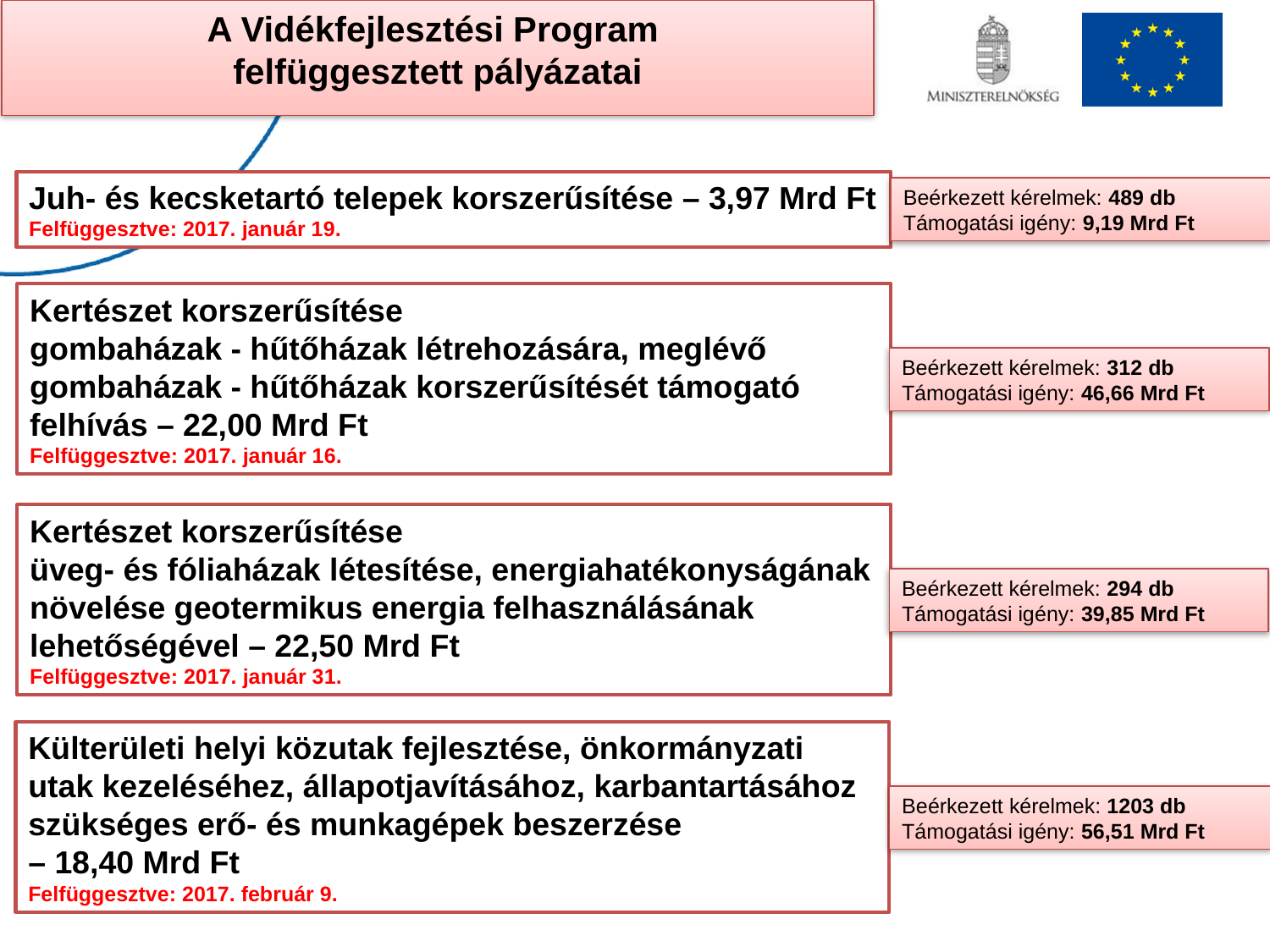

A Vidékfejlesztési Program
felfüggesztett pályázatai
Juh- és kecsketartó telepek korszerűsítése – 3,97 Mrd Ft
Felfüggesztve: 2017. január 19.
Beérkezett kérelmek: 489 db
Támogatási igény: 9,19 Mrd Ft
Kertészet korszerűsítése
gombaházak - hűtőházak létrehozására, meglévő gombaházak - hűtőházak korszerűsítését támogató felhívás – 22,00 Mrd Ft
Felfüggesztve: 2017. január 16.
Beérkezett kérelmek: 312 db
Támogatási igény: 46,66 Mrd Ft
Kertészet korszerűsítése
üveg- és fóliaházak létesítése, energiahatékonyságának növelése geotermikus energia felhasználásának lehetőségével – 22,50 Mrd Ft
Felfüggesztve: 2017. január 31.
Beérkezett kérelmek: 294 db
Támogatási igény: 39,85 Mrd Ft
Külterületi helyi közutak fejlesztése, önkormányzati utak kezeléséhez, állapotjavításához, karbantartásához szükséges erő- és munkagépek beszerzése
– 18,40 Mrd Ft
Felfüggesztve: 2017. február 9.
Beérkezett kérelmek: 1203 db
Támogatási igény: 56,51 Mrd Ft